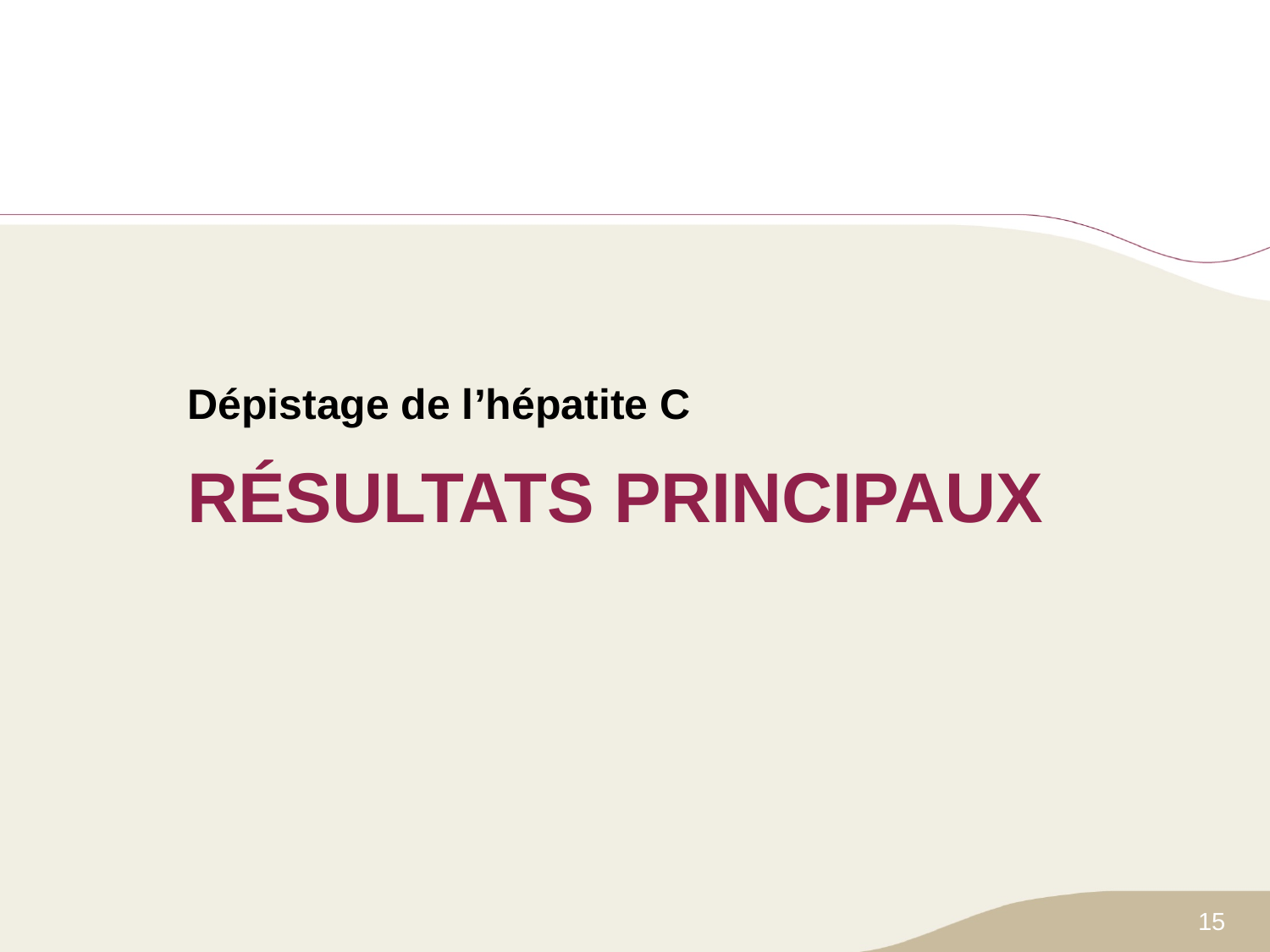

Dépistage de l’hépatite C
# RÉSULTATS PRINCIPAUX
15